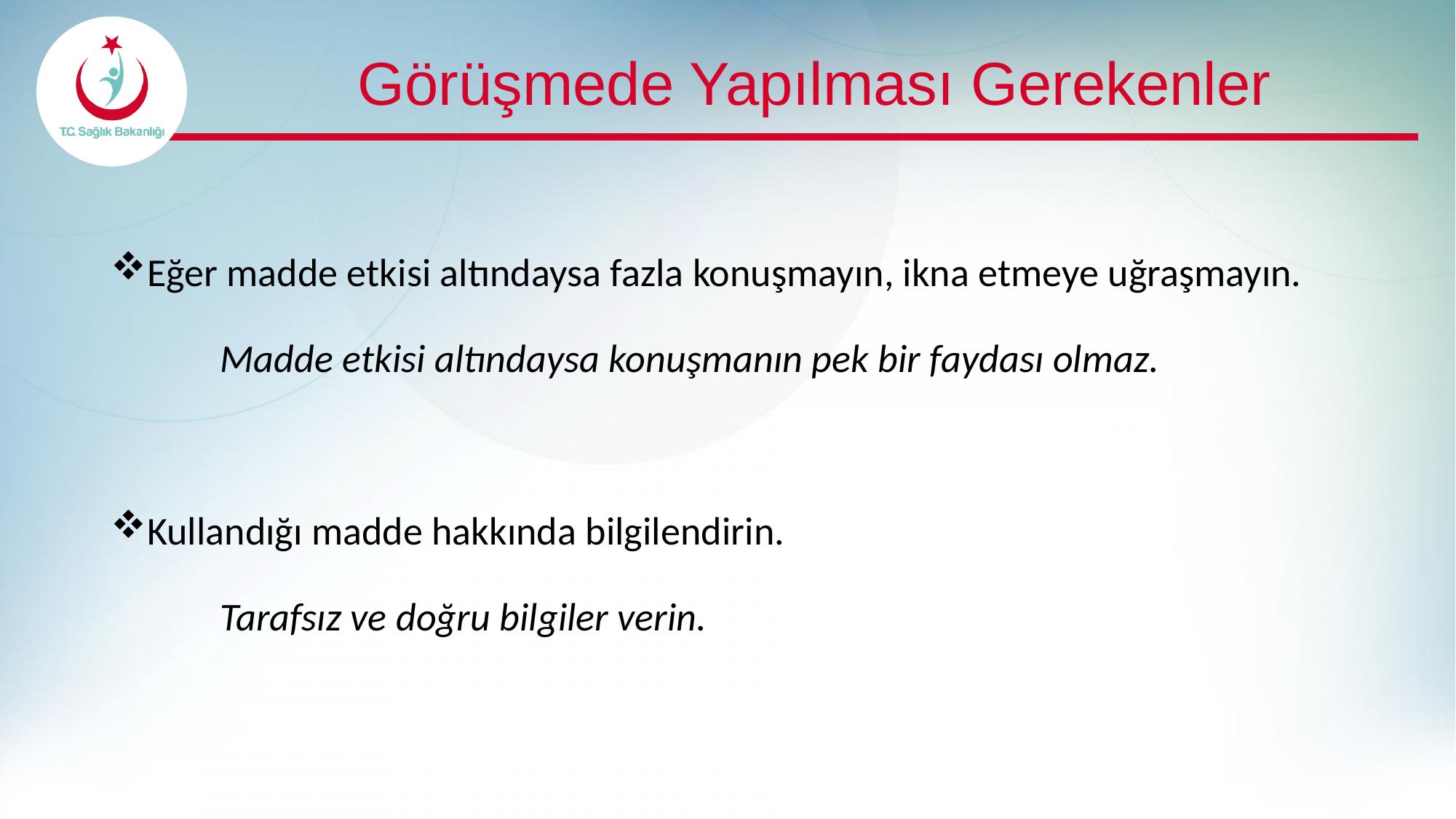

# Görüşmede Yapılması Gerekenler
Eğer madde etkisi altındaysa fazla konuşmayın, ikna etmeye uğraşmayın.
	Madde etkisi altındaysa konuşmanın pek bir faydası olmaz.

Kullandığı madde hakkında bilgilendirin.
	Tarafsız ve doğru bilgiler verin.